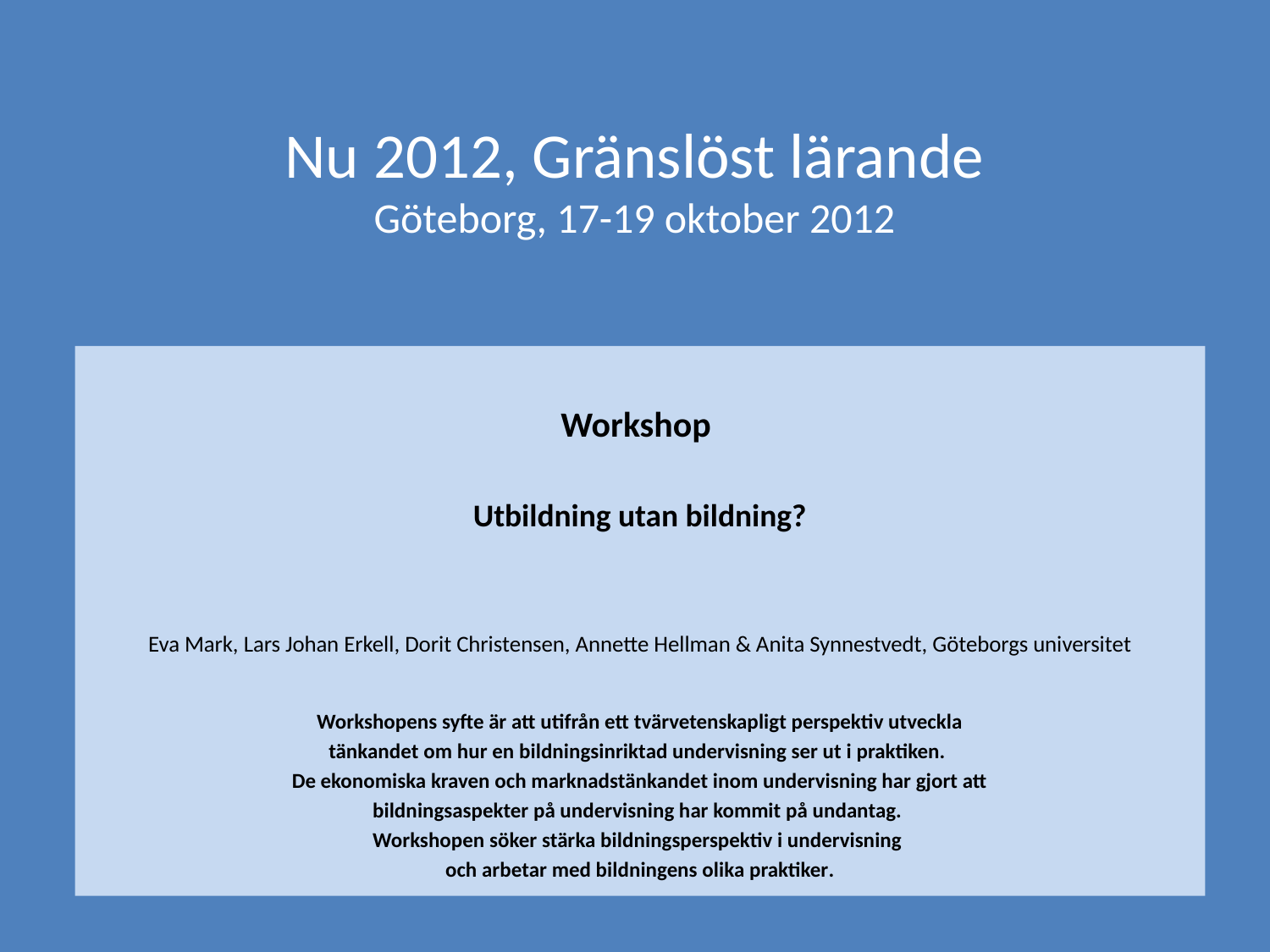

# Nu 2012, Gränslöst lärande Göteborg, 17-19 oktober 2012

Workshop

Utbildning utan bildning?

Eva Mark, Lars Johan Erkell, Dorit Christensen, Annette Hellman & Anita Synnestvedt, Göteborgs universitet

Workshopens syfte är att utifrån ett tvärvetenskapligt perspektiv utveckla
tänkandet om hur en bildningsinriktad undervisning ser ut i praktiken.
De ekonomiska kraven och marknadstänkandet inom undervisning har gjort att
bildningsaspekter på undervisning har kommit på undantag.
Workshopen söker stärka bildningsperspektiv i undervisning
och arbetar med bildningens olika praktiker.